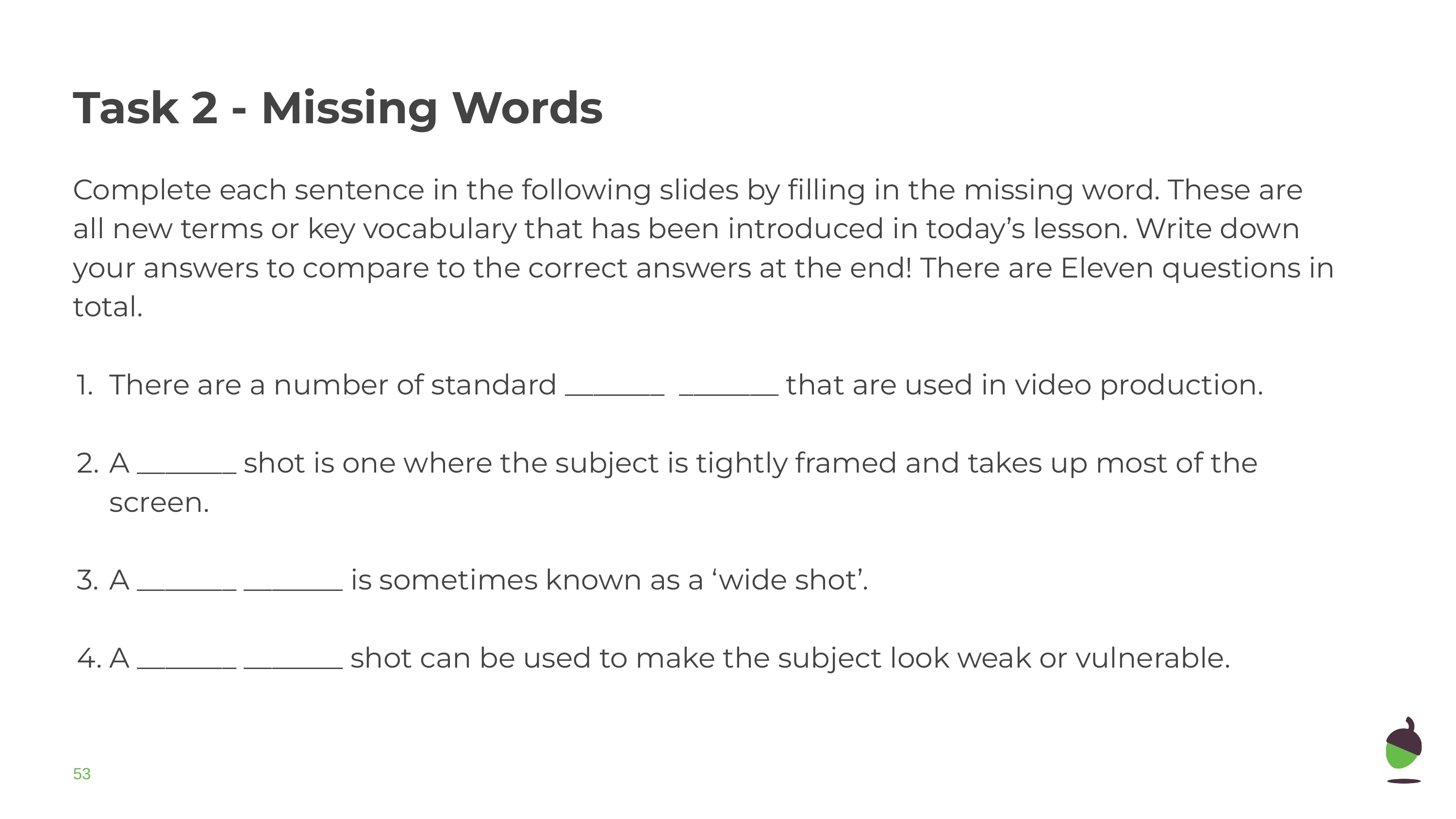

# Task 2 - Missing Words
Complete each sentence in the following slides by filling in the missing word. These are all new terms or key vocabulary that has been introduced in today’s lesson. Write down your answers to compare to the correct answers at the end! There are Eleven questions in total.

There are a number of standard _______  _______ that are used in video production.

A _______ shot is one where the subject is tightly framed and takes up most of the
screen.

A _______ _______ is sometimes known as a ‘wide shot’.

A _______ _______ shot can be used to make the subject look weak or vulnerable.

53